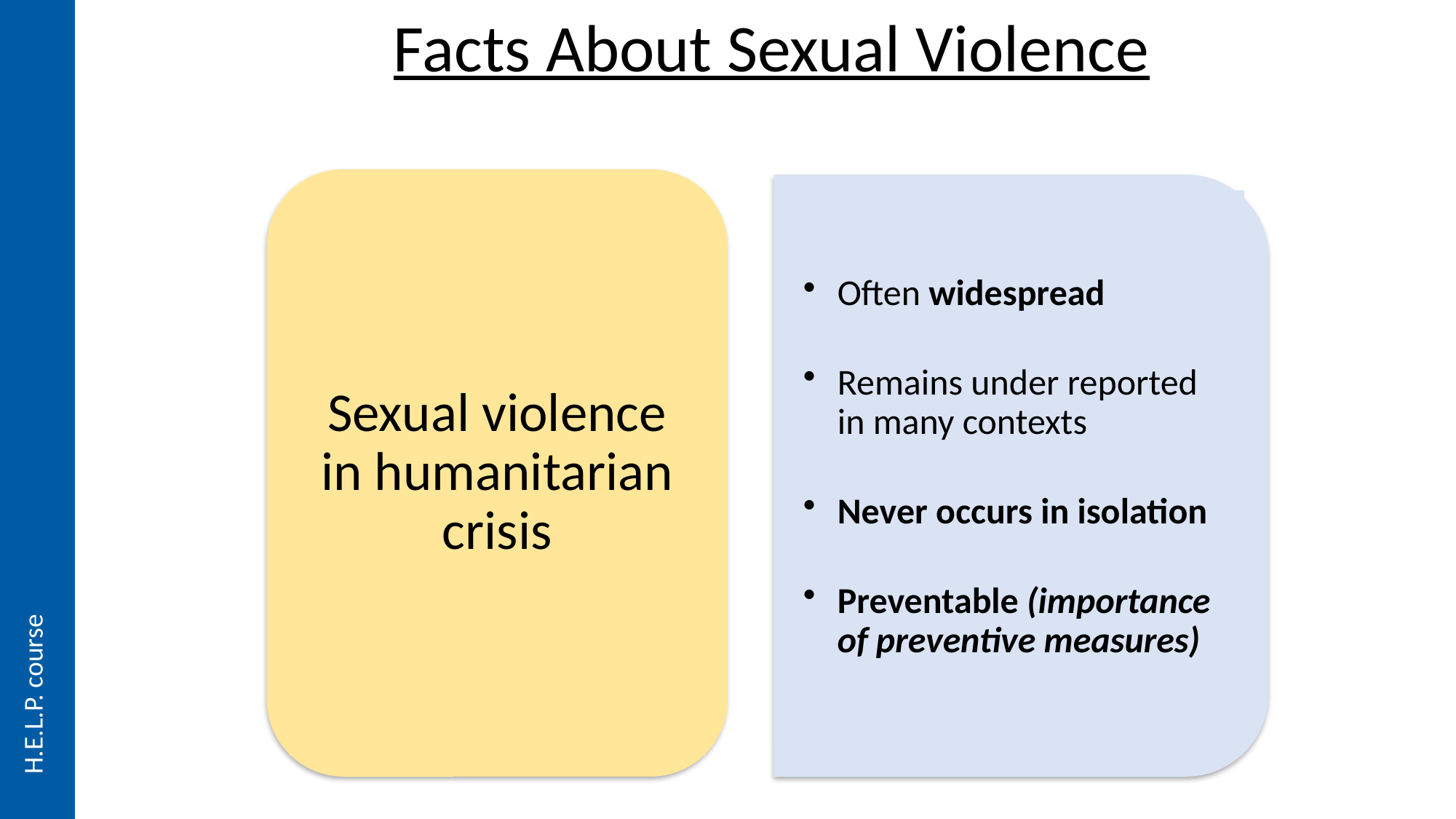

# Facts About Sexual Violence

Sexual violence in humanitarian crisis
Often widespread

Remains under reported in many contexts

Never occurs in isolation

Preventable (importance of preventive measures)

H.E.L.P. course